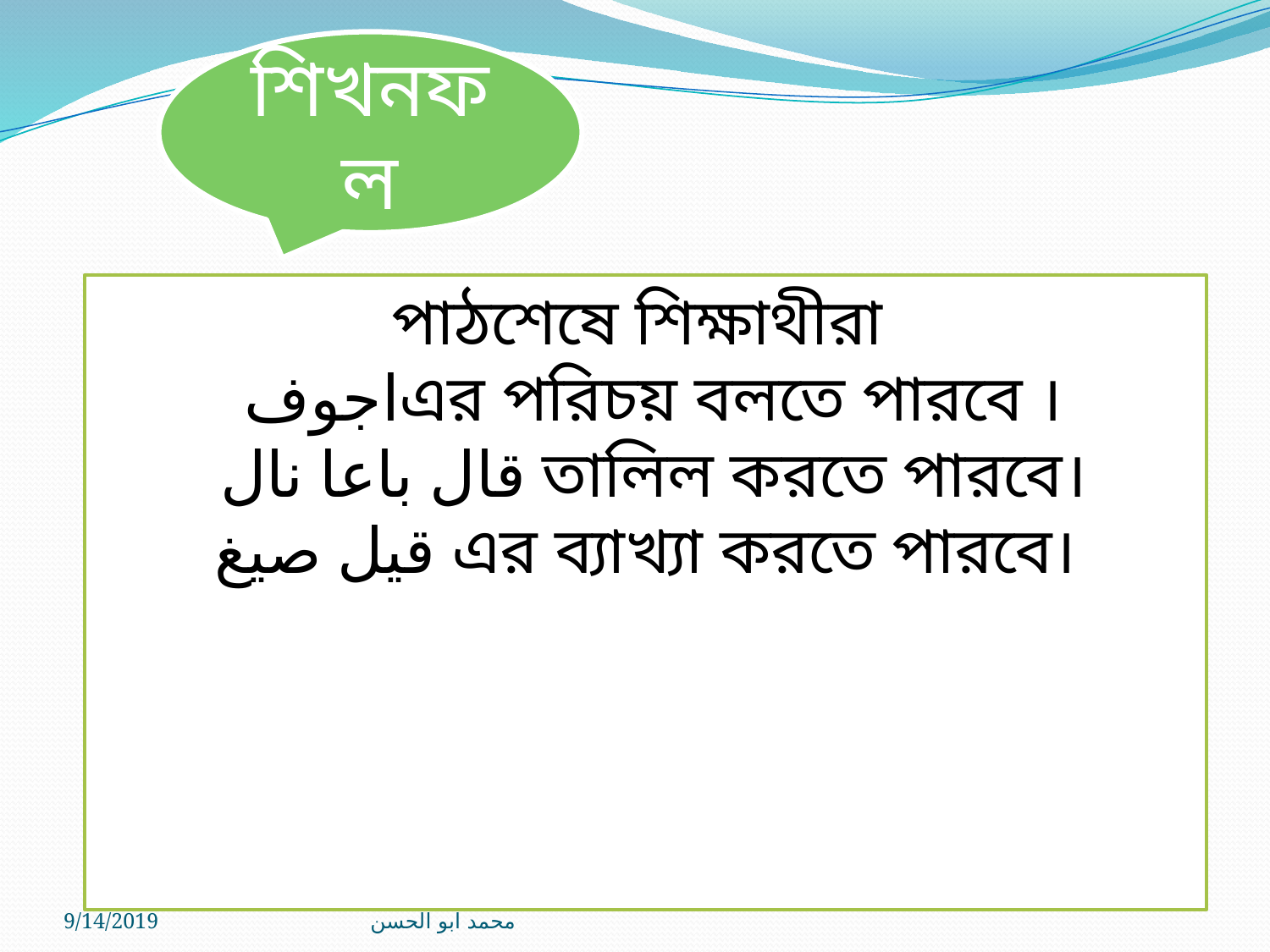

শিখনফল
পাঠশেষে শিক্ষাথীরা
 اجوفএর পরিচয় বলতে পারবে ।
 قال باعا نال তালিল করতে পারবে।
قيل صيغ এর ব্যাখ্যা করতে পারবে।
9/14/2019
محمد ابو الحسن